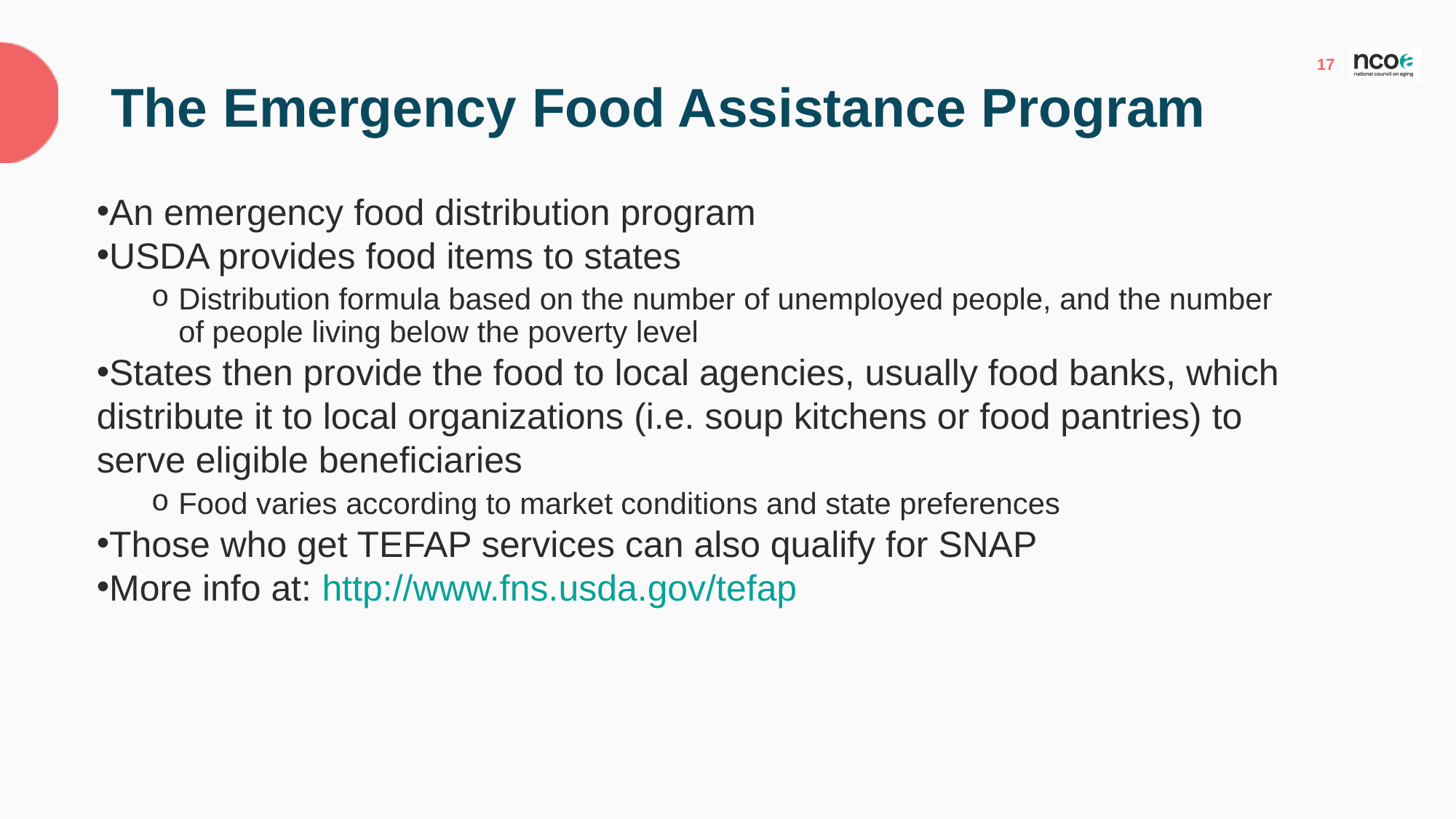

# The Emergency Food Assistance Program
An emergency food distribution program​
USDA provides food items to states​
Distribution formula based on the number of unemployed people, and the number of people living below the poverty level​
States then provide the food to local agencies, usually food banks, which distribute it to local organizations (i.e. soup kitchens or food pantries) to serve eligible beneficiaries​
Food varies according to market conditions and state preferences ​
Those who get TEFAP services can also qualify for SNAP​
More info at: http://www.fns.usda.gov/tefap ​